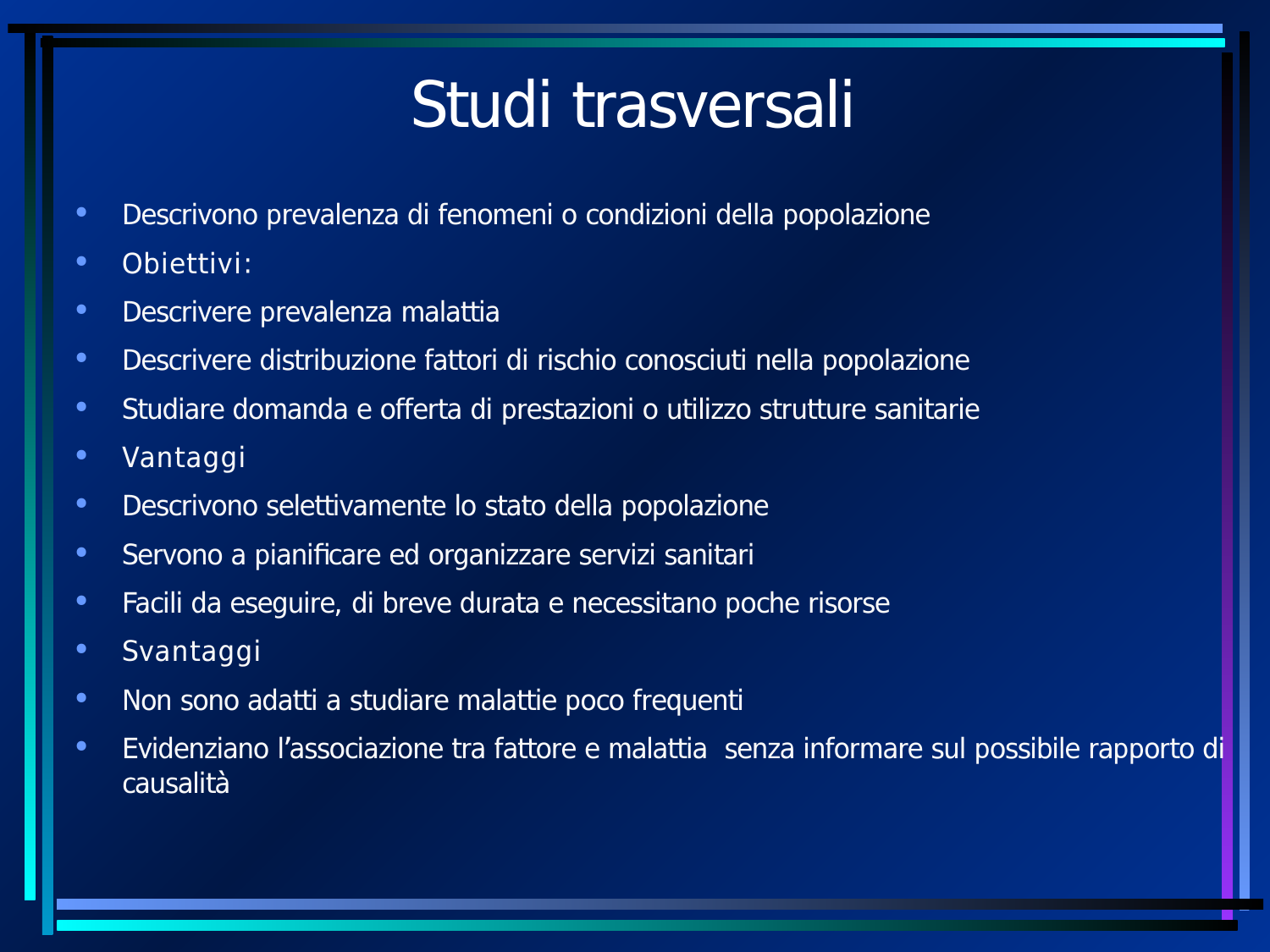

# Studi trasversali
Descrivono prevalenza di fenomeni o condizioni della popolazione
Obiettivi:
Descrivere prevalenza malattia
Descrivere distribuzione fattori di rischio conosciuti nella popolazione
Studiare domanda e offerta di prestazioni o utilizzo strutture sanitarie
Vantaggi
Descrivono selettivamente lo stato della popolazione
Servono a pianificare ed organizzare servizi sanitari
Facili da eseguire, di breve durata e necessitano poche risorse
Svantaggi
Non sono adatti a studiare malattie poco frequenti
Evidenziano l’associazione tra fattore e malattia  senza informare sul possibile rapporto di causalità